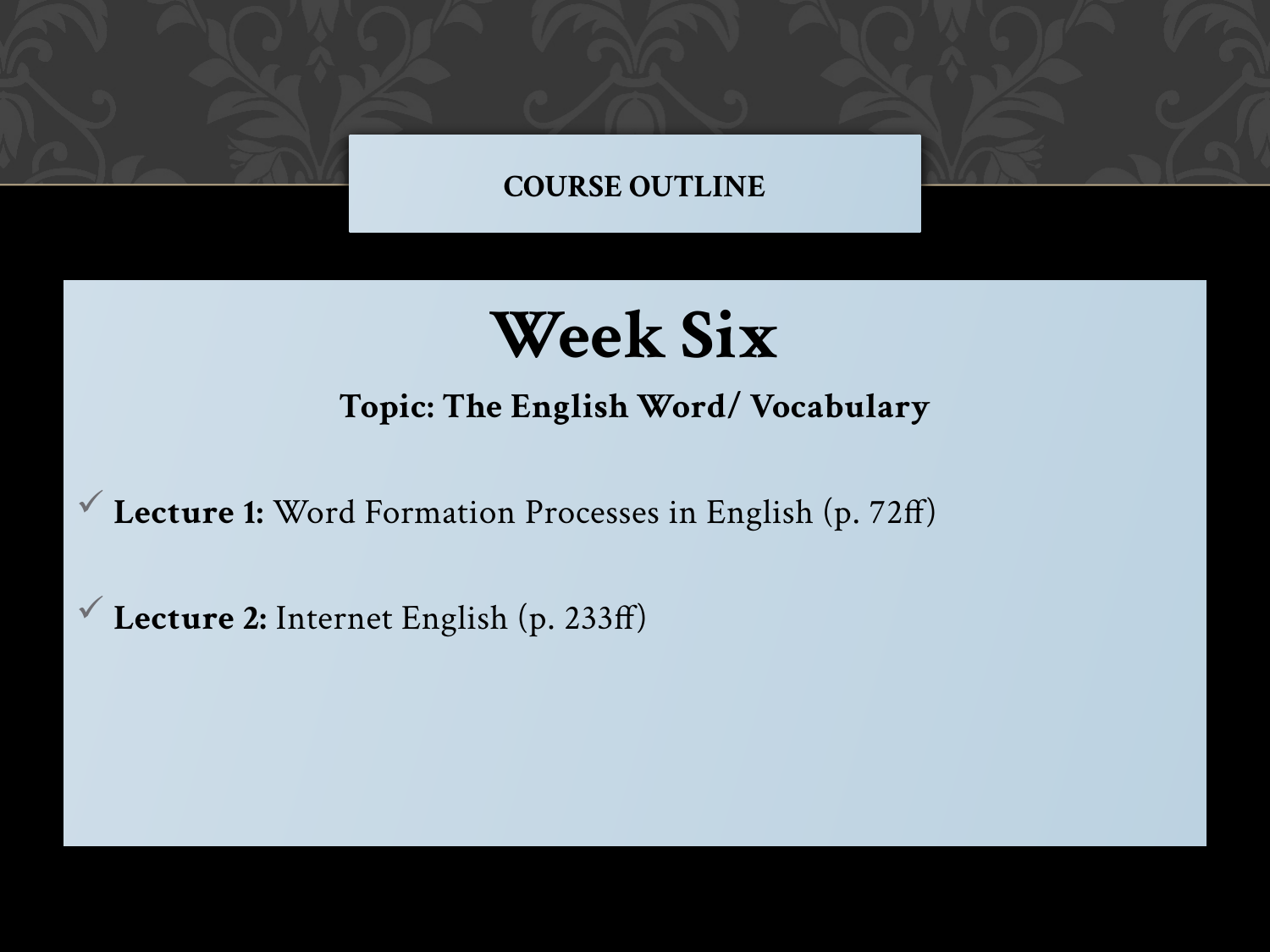

# Course Outline
Week Six
Topic: The English Word/ Vocabulary

 Lecture 1: Word Formation Processes in English (p. 72ff)

 Lecture 2: Internet English (p. 233ff)